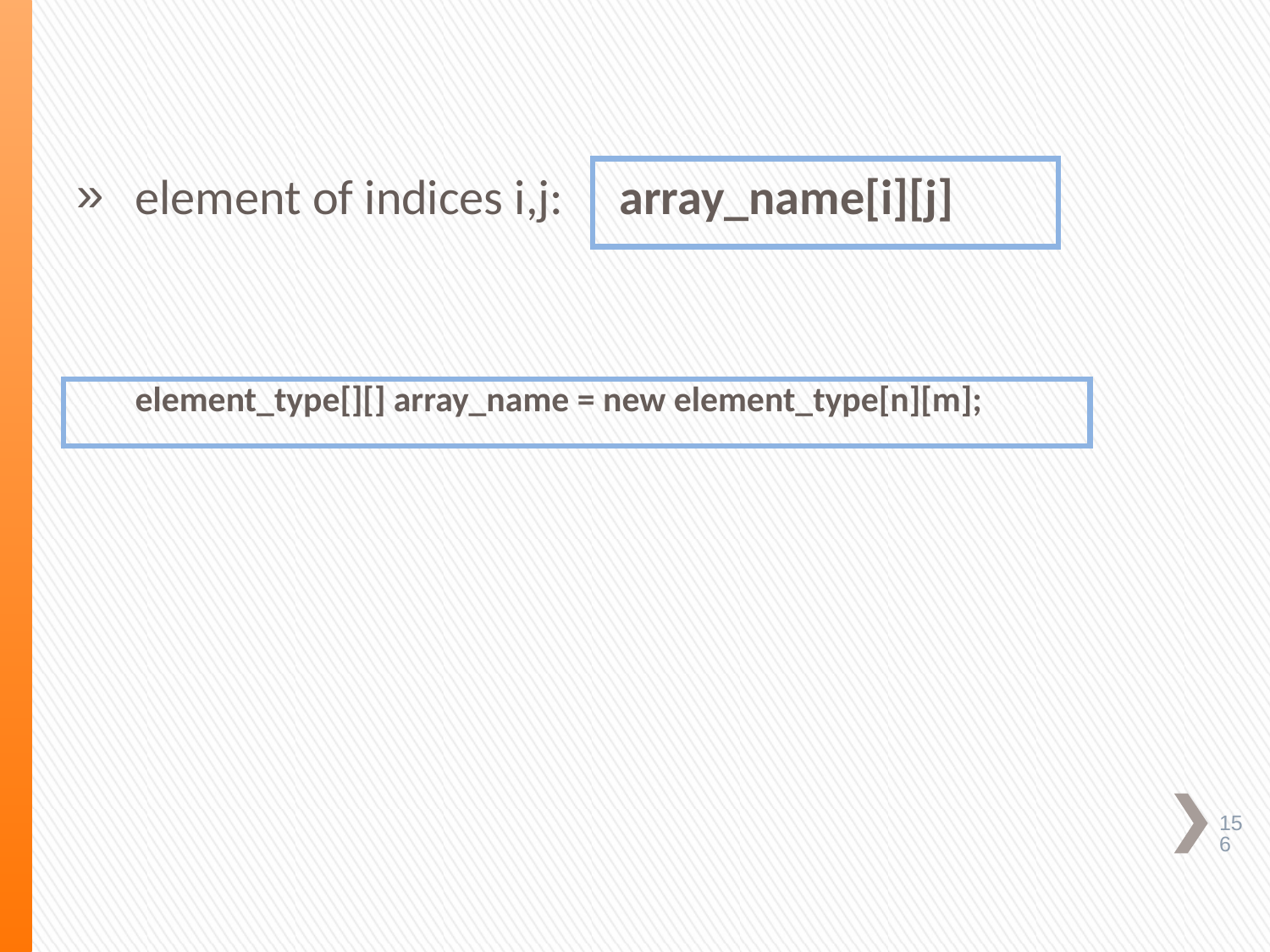

element of indices i,j:     array_name[i][j]

 element_type[][] array_name = new element_type[n][m];

156